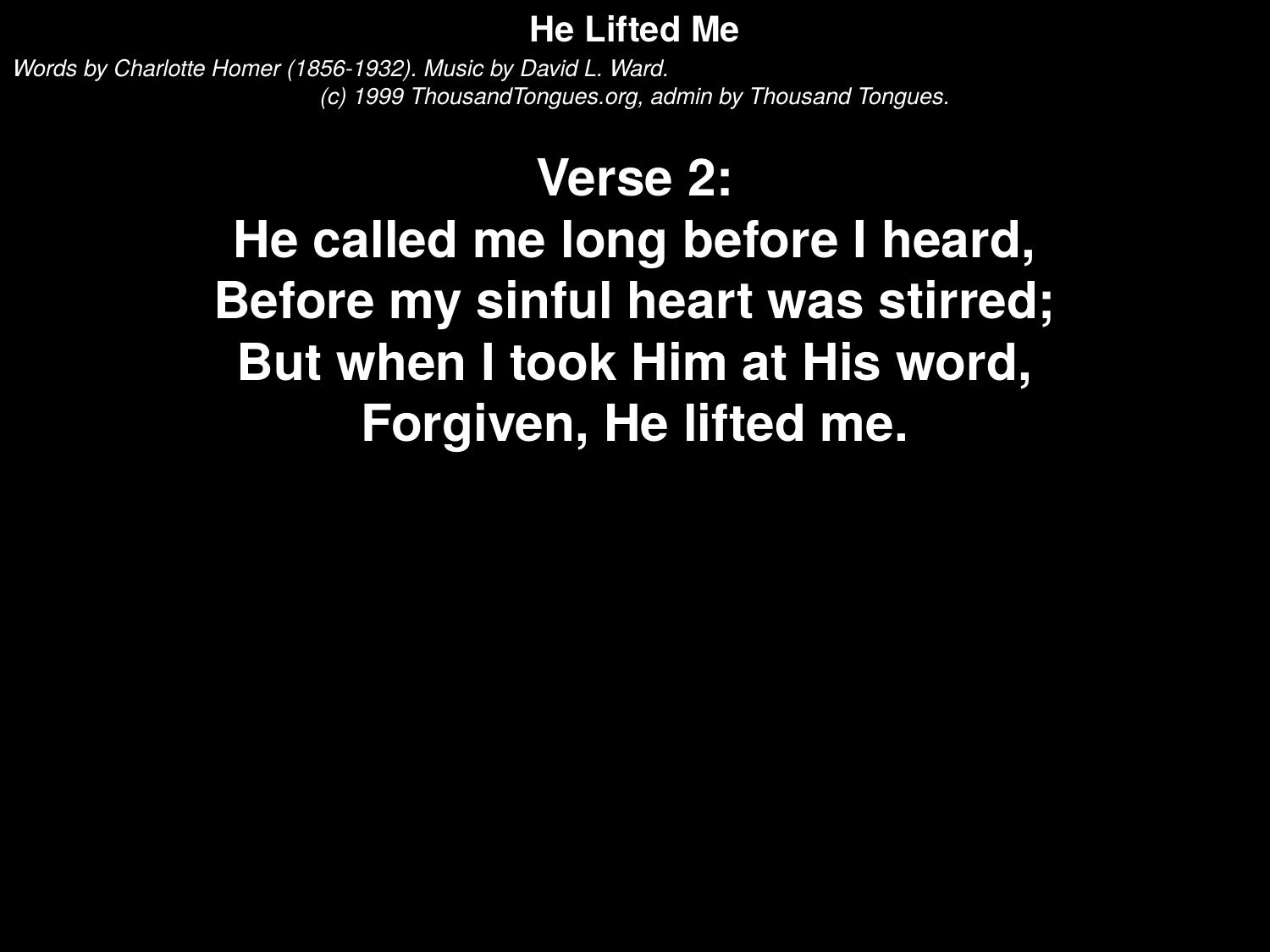

He Lifted Me
Words by Charlotte Homer (1856-1932). Music by David L. Ward.
(c) 1999 ThousandTongues.org, admin by Thousand Tongues.
Verse 2:
He called me long before I heard,
Before my sinful heart was stirred;
But when I took Him at His word,
Forgiven, He lifted me.